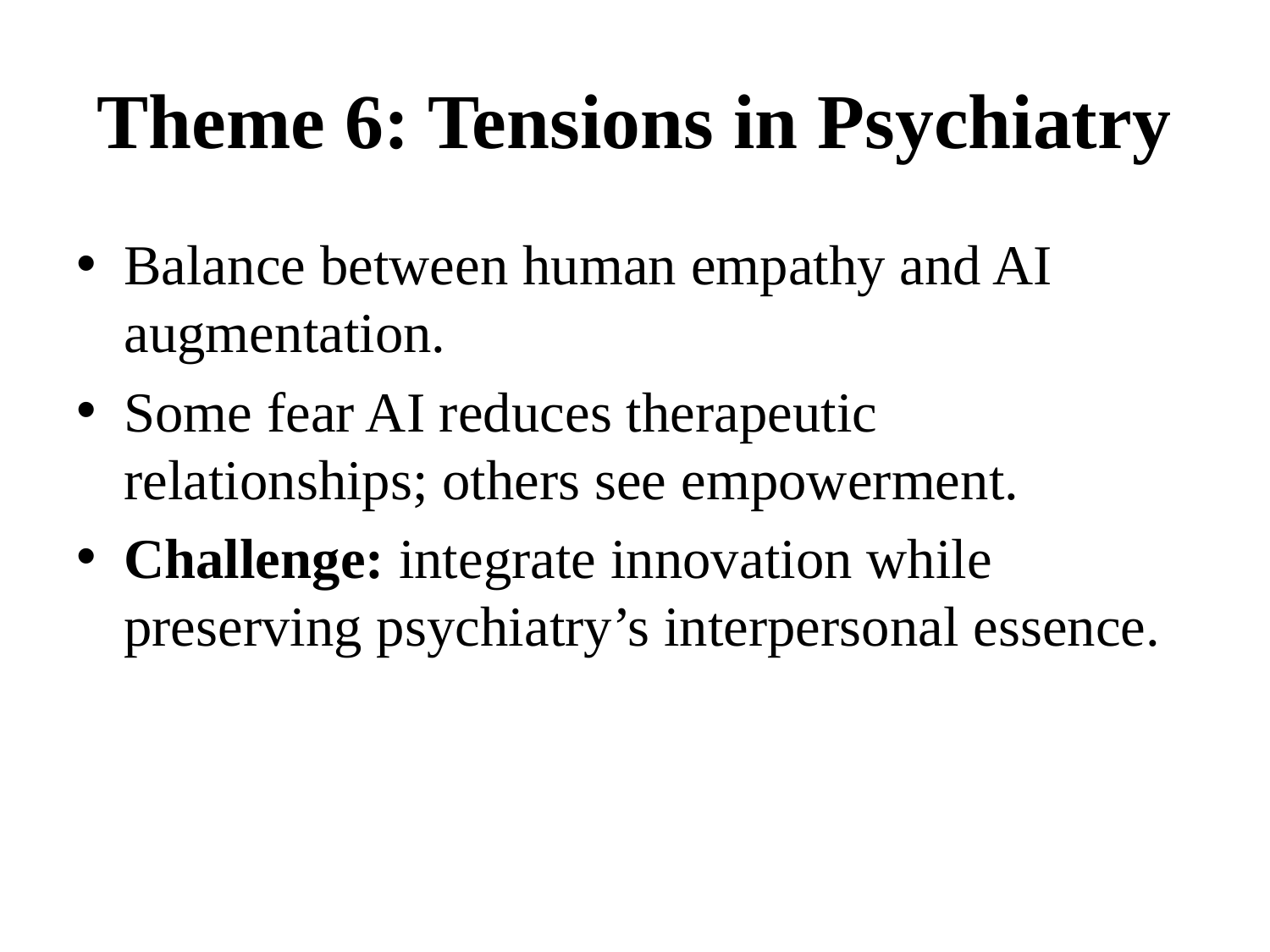

# Theme 6: Tensions in Psychiatry
Balance between human empathy and AI augmentation.
Some fear AI reduces therapeutic relationships; others see empowerment.
Challenge: integrate innovation while preserving psychiatry’s interpersonal essence.